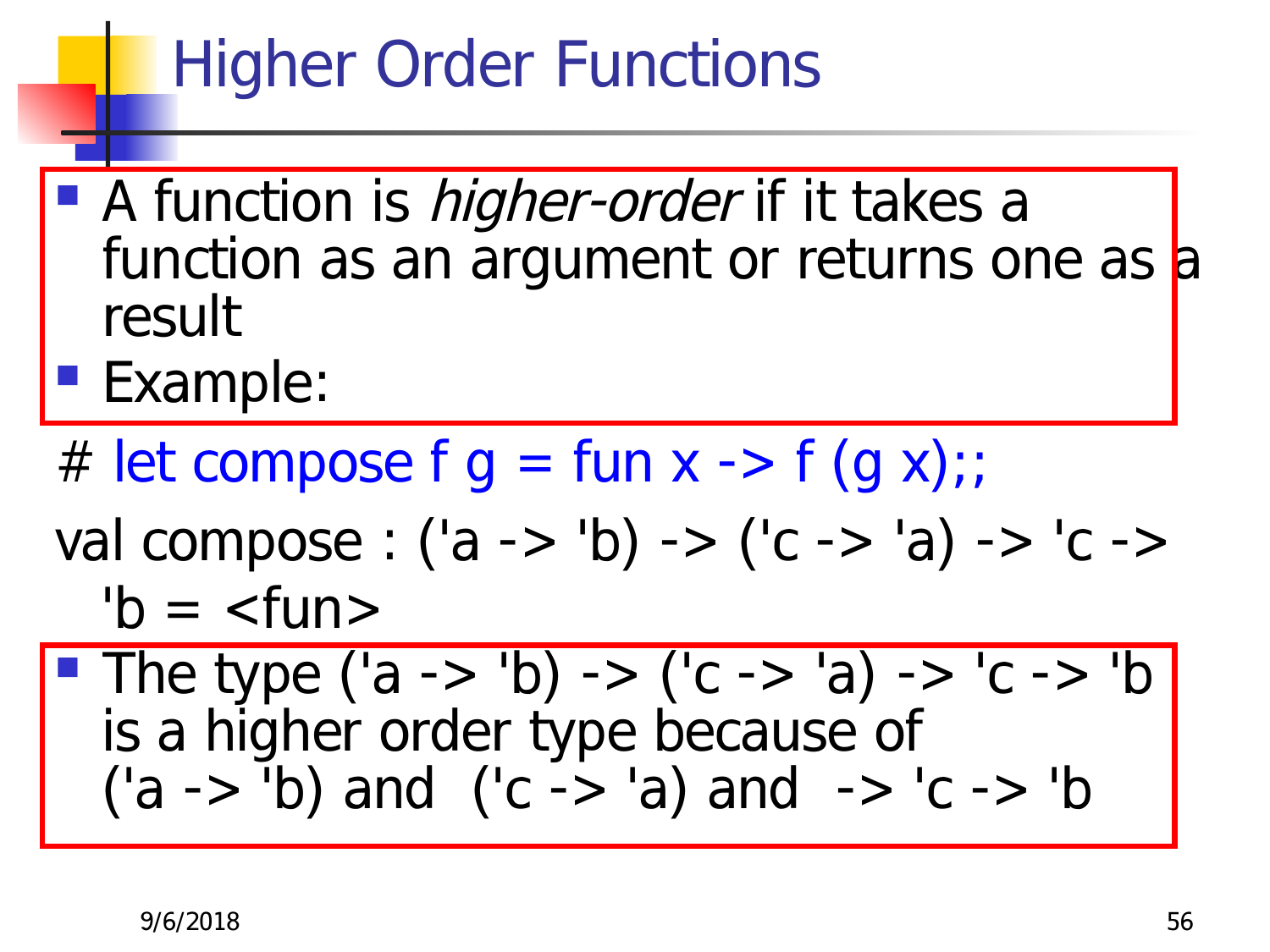

# Higher Order Functions
A function is higher-order if it takes a function as an argument or returns one as a result
Example:
# let compose f g = fun x -> f (g x);;
val compose : ('a -> 'b) -> ('c -> 'a) -> 'c -> 'b = <fun>
The type ('a -> 'b) -> ('c -> 'a) -> 'c -> 'b is a higher order type because of             ('a -> 'b) and  ('c -> 'a) and  -> 'c -> 'b

9/6/2018
56